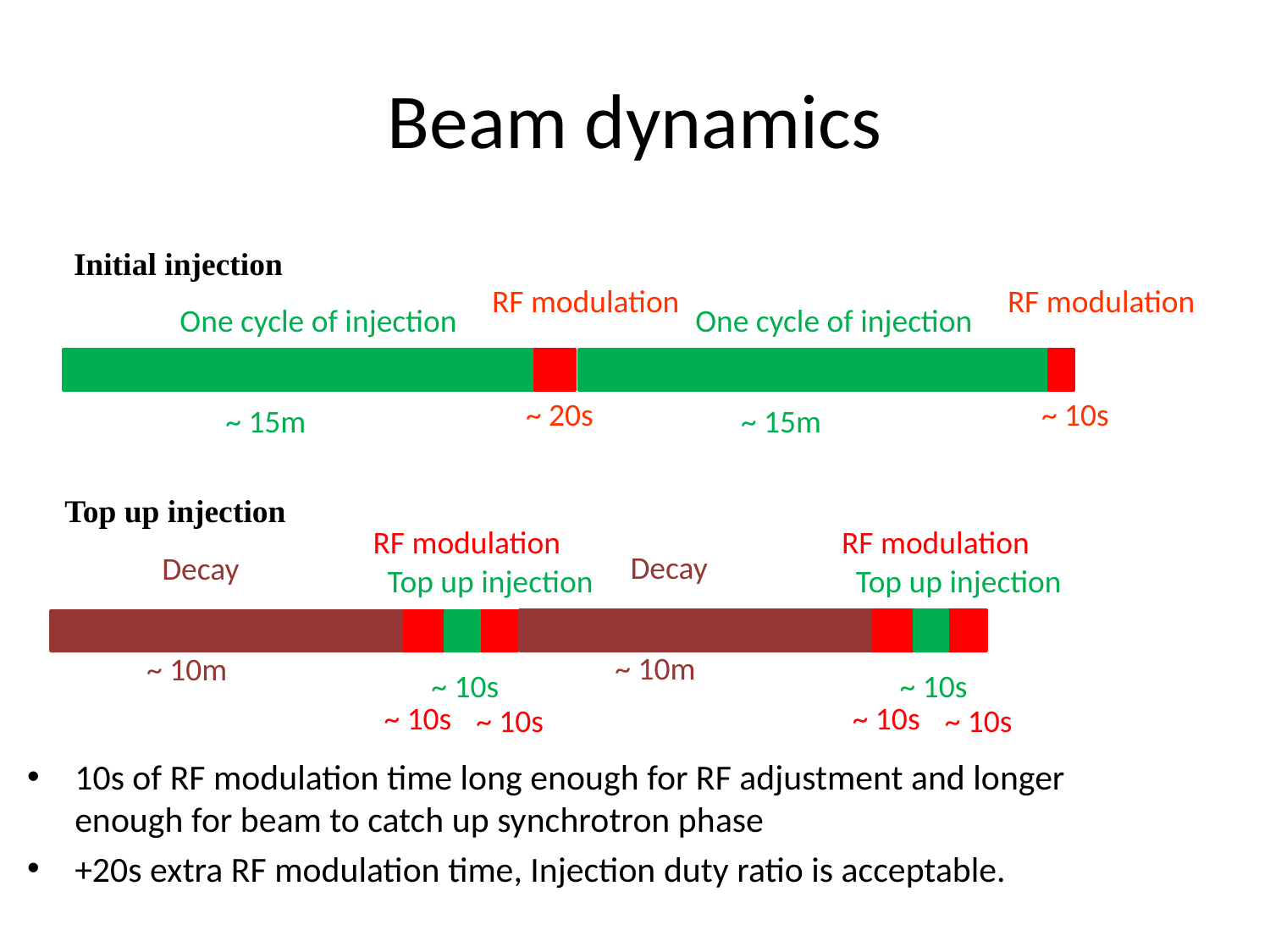

# Beam dynamics
Initial injection
RF modulation
One cycle of injection

 ~ 20s
 ~ 15m
RF modulation
One cycle of injection

 ~ 10s
 ~ 15m
Top up injection
RF modulation
Decay
Top up injection

 ~ 10m
 ~ 10s
 ~ 10s
 ~ 10s
RF modulation
Decay
Top up injection

 ~ 10m
 ~ 10s
 ~ 10s
 ~ 10s
10s of RF modulation time long enough for RF adjustment and longer enough for beam to catch up synchrotron phase
+20s extra RF modulation time, Injection duty ratio is acceptable.